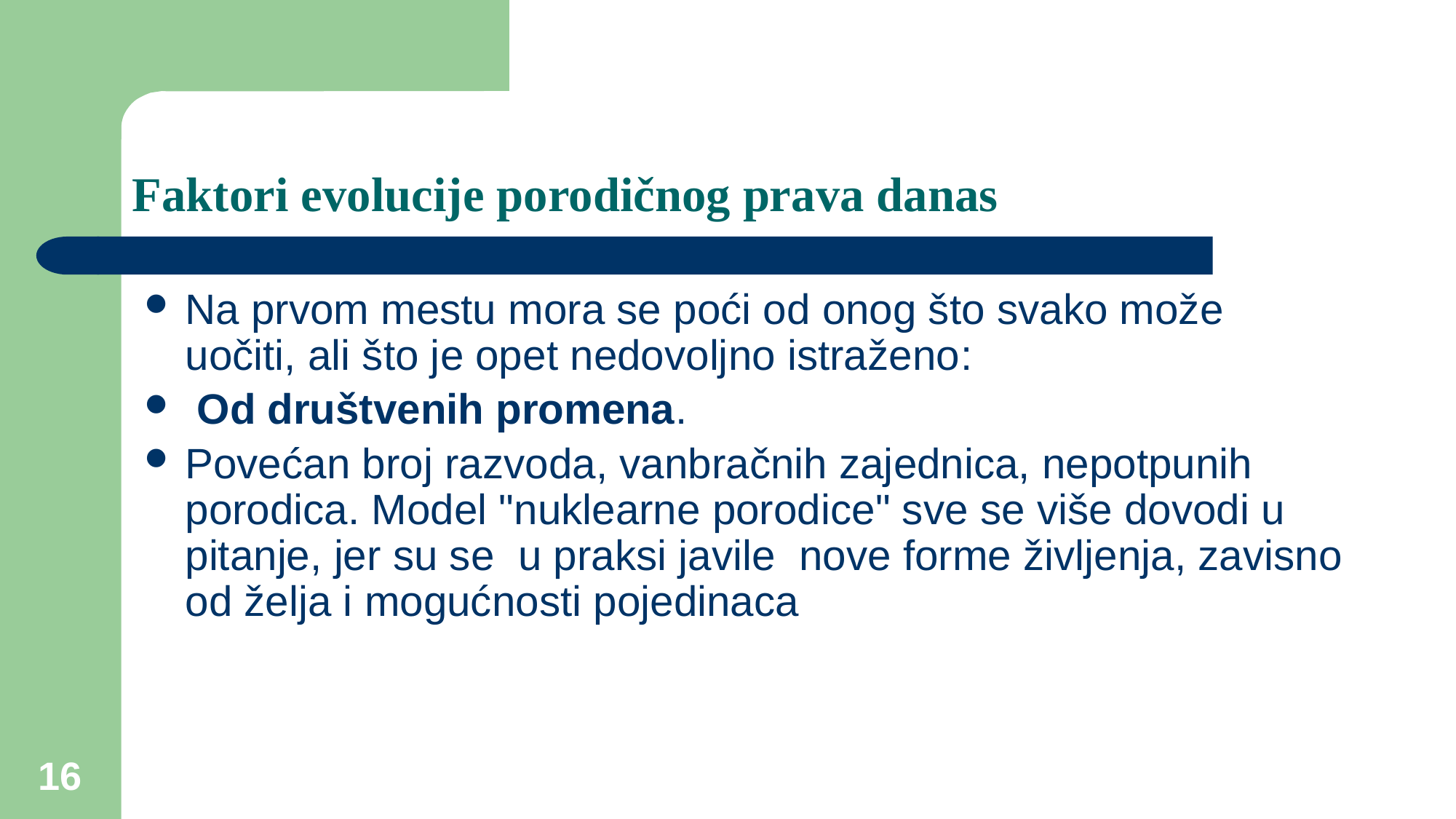

# Faktori evolucije porodičnog prava danas
Na prvom mestu mora se poći od onog što svako može uočiti, ali što je opet nedovoljno istraženo:
 Od društvenih promena.
Povećan broj razvoda, vanbračnih zajednica, nepotpunih porodica. Model "nuklearne porodice" sve se više dovodi u pitanje, jer su se  u praksi javile  nove forme življenja, zavisno od želja i mogućnosti pojedinaca

16